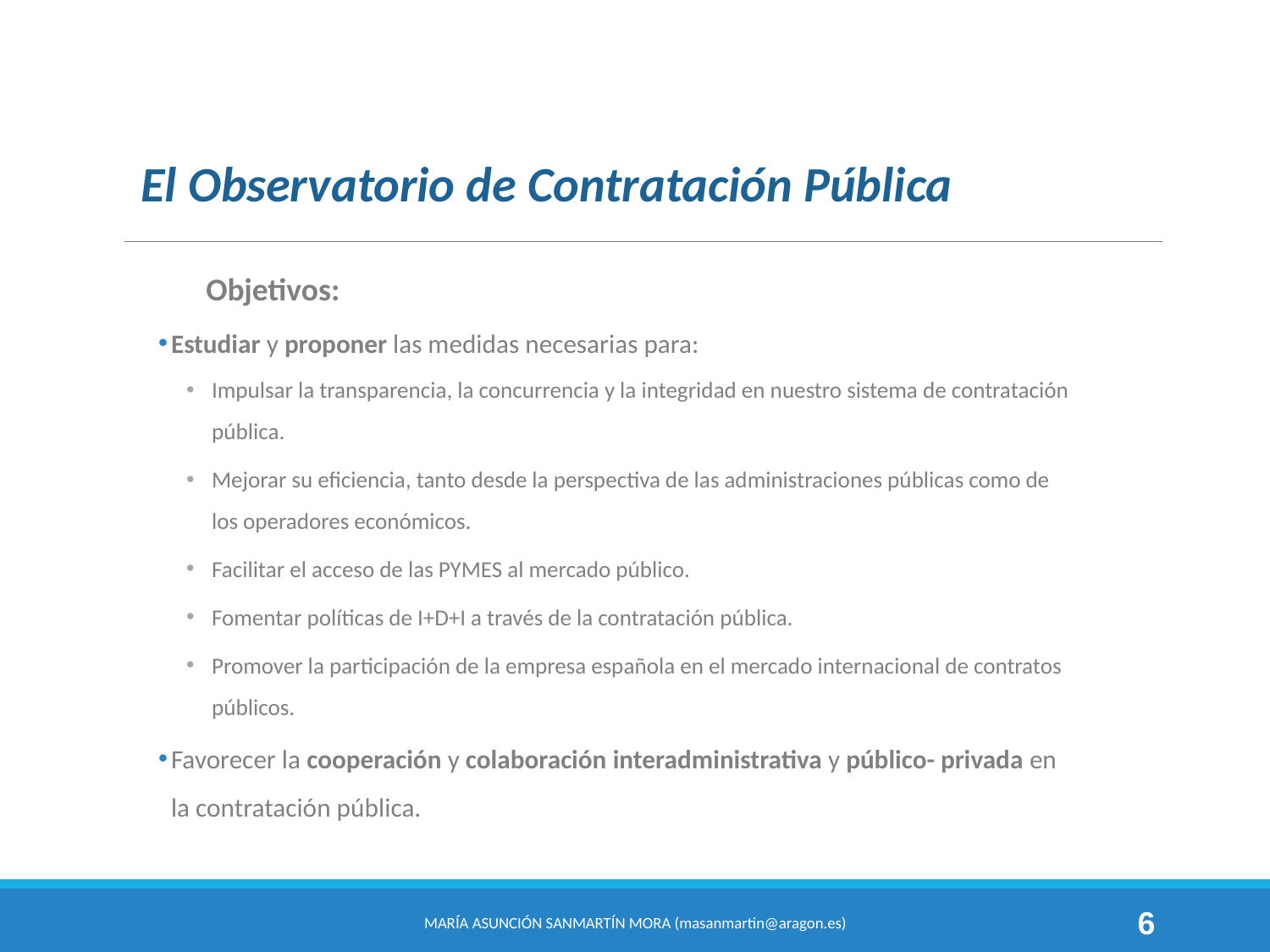

El Observatorio de Contratación Pública
Objetivos:
Estudiar y proponer las medidas necesarias para:
Impulsar la transparencia, la concurrencia y la integridad en nuestro sistema de contratación pública.
Mejorar su eficiencia, tanto desde la perspectiva de las administraciones públicas como de los operadores económicos.
Facilitar el acceso de las PYMES al mercado público.
Fomentar políticas de I+D+I a través de la contratación pública.
Promover la participación de la empresa española en el mercado internacional de contratos públicos.
Favorecer la cooperación y colaboración interadministrativa y público- privada en la contratación pública.

María Asunción Sanmartín Mora (masanmartin@aragon.es)
6